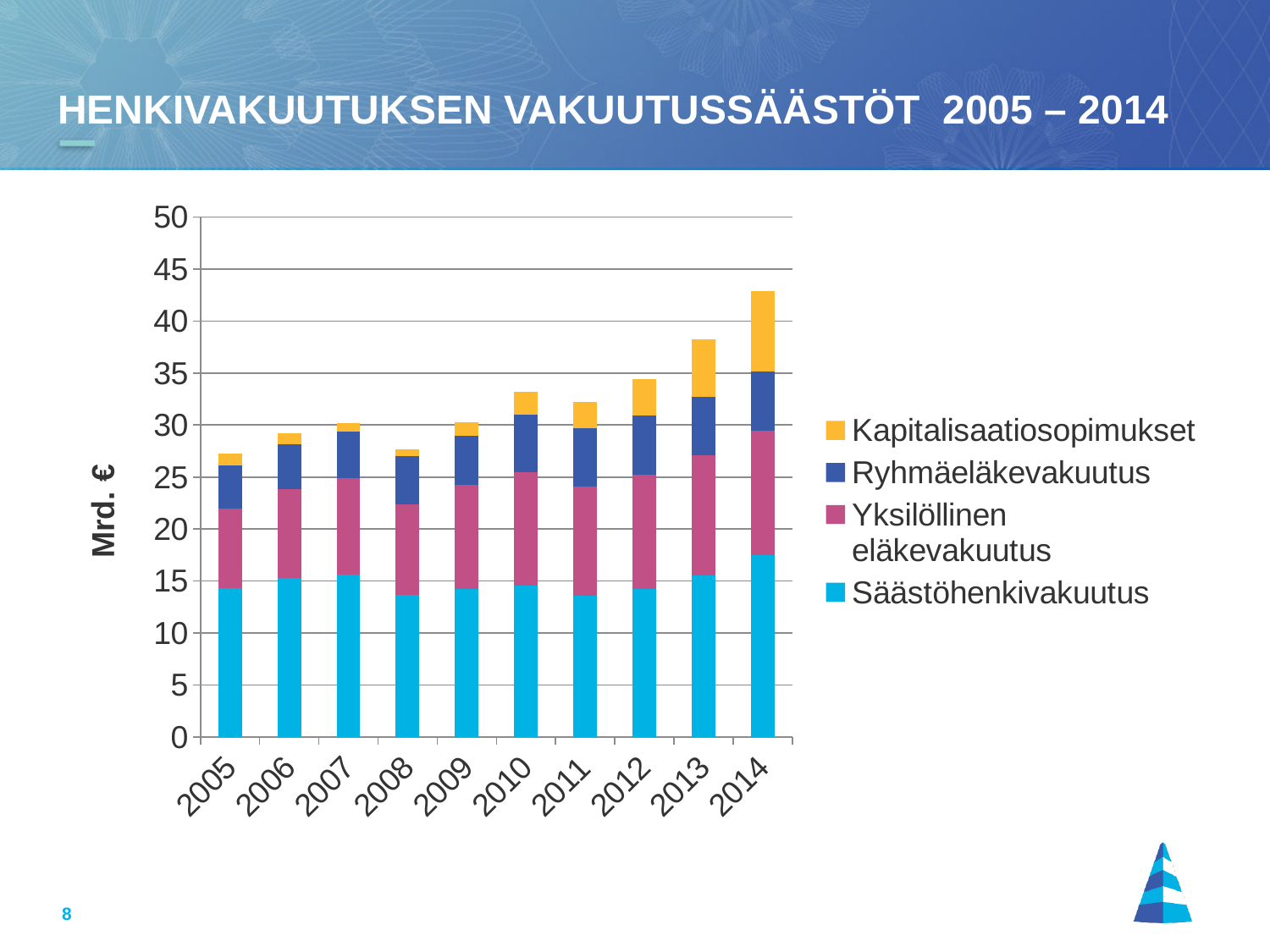

# Henkivakuutuksen vakuutussäästöt  2005 – 2014

### Chart

| Category | Säästöhenkivakuutus | Yksilöllinen eläkevakuutus | Ryhmäeläkevakuutus | Kapitalisaatiosopimukset |
|---|---|---|---|---|
| 2005 | 14.33260511195849 | 7.61713217820157 | 4.184308 | 1.090337957598569 |
| 2006 | 15.317664172948612 | 8.519495414140248 | 4.295501307 | 1.0369520702355004 |
| 2007 | 15.6257094147278 | 9.2709556338231 | 4.450923453 | 0.870486 |
| 2008 | 13.690121531969382 | 8.697885083210739 | 4.606921324539647 | 0.6660340678 |
| 2009 | 14.241135575617019 | 9.984188186219919 | 4.767529428390001 | 1.2885272117600002 |
| 2010 | 14.585753601221413 | 10.891543508455902 | 5.492724585639649 | 2.1945329703400005 |
| 2011 | 13.610370303377174 | 10.509094194227247 | 5.556472110265935 | 2.5294861872100003 |
| 2012 | 14.273486610180282 | 10.968659378538936 | 5.660311426879688 | 3.5500125485837293 |
| 2013 | 15.575105536186204 | 11.503834972817778 | 5.654224627146754 | 5.529775948329999 |
| 2014 | 17.46599053458482 | 11.983372291704372 | 5.712077098798151 | 7.717334219379999 |